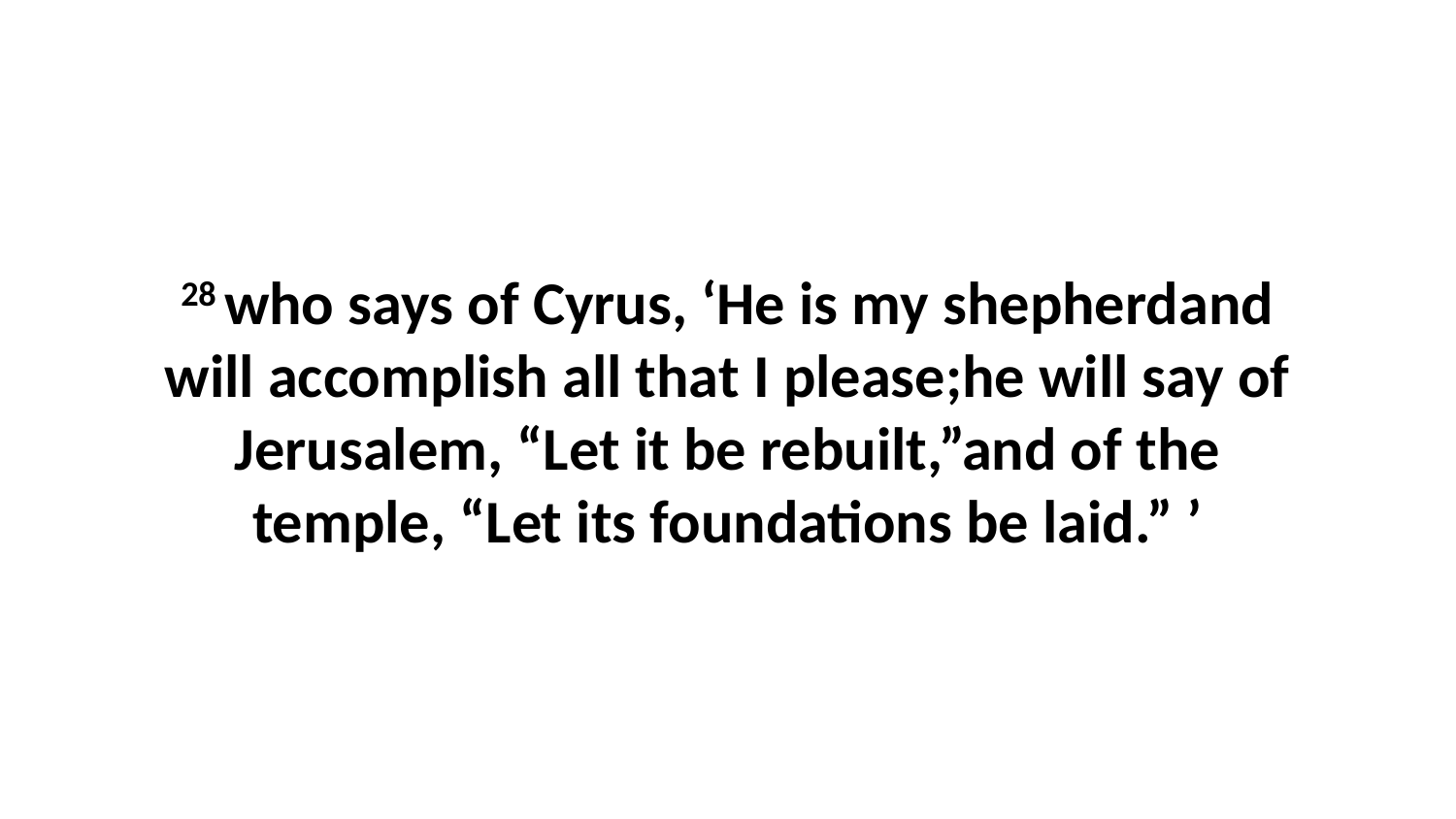

28 who says of Cyrus, ‘He is my shepherdand will accomplish all that I please;he will say of Jerusalem, “Let it be rebuilt,”and of the temple, “Let its foundations be laid.” ’